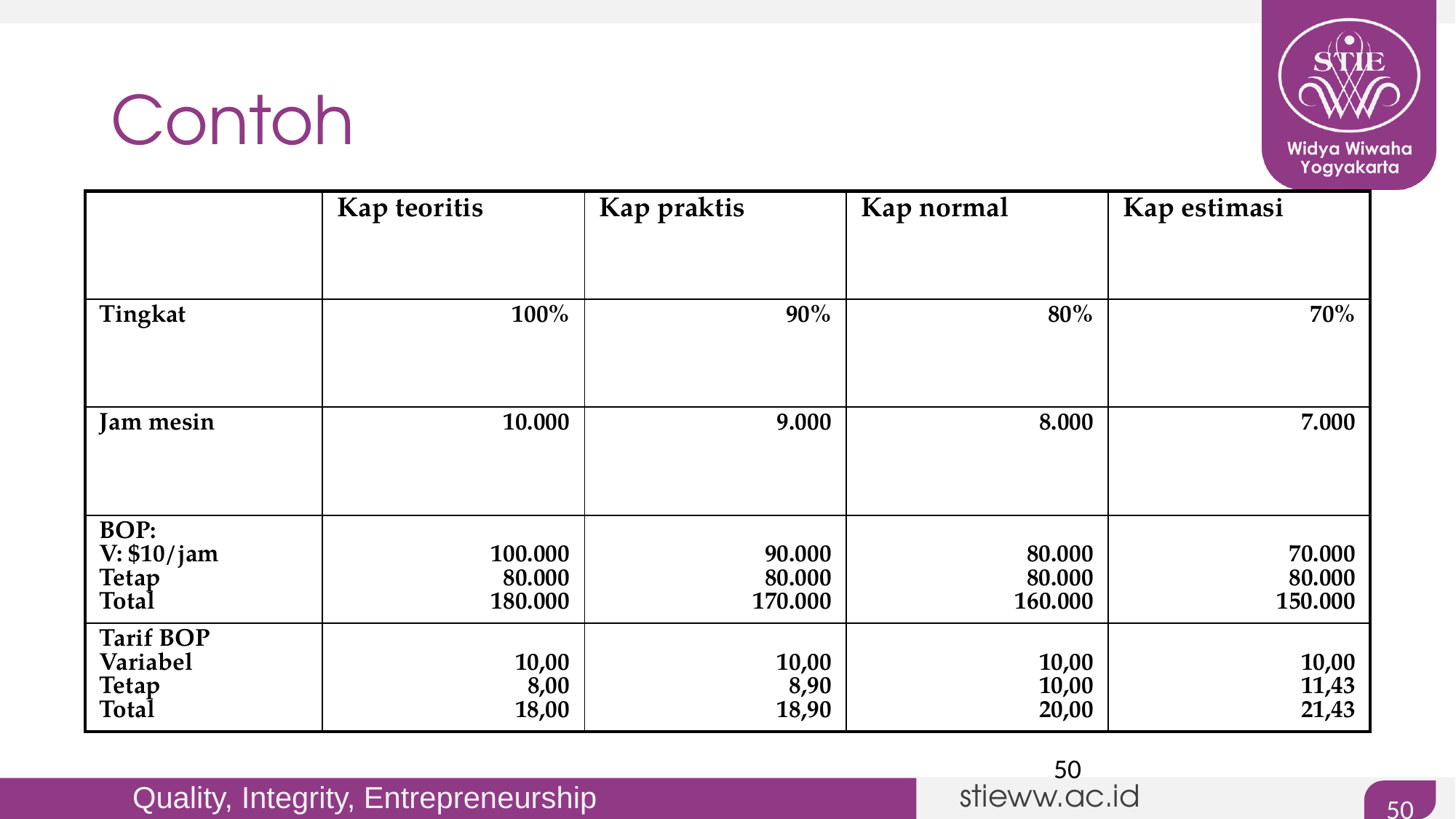

Contoh
|  | Kap teoritis | Kap praktis | Kap normal | Kap estimasi |
| --- | --- | --- | --- | --- |
| Tingkat | 100% | 90% | 80% | 70% |
| Jam mesin | 10.000 | 9.000 | 8.000 | 7.000 |
| BOP: V: $10/jam Tetap Total | 100.000 80.000 180.000 | 90.000 80.000 170.000 | 80.000 80.000 160.000 | 70.000 80.000 150.000 |
| Tarif BOP Variabel Tetap Total | 10,00 8,00 18,00 | 10,00 8,90 18,90 | 10,00 10,00 20,00 | 10,00 11,43 21,43 |

50